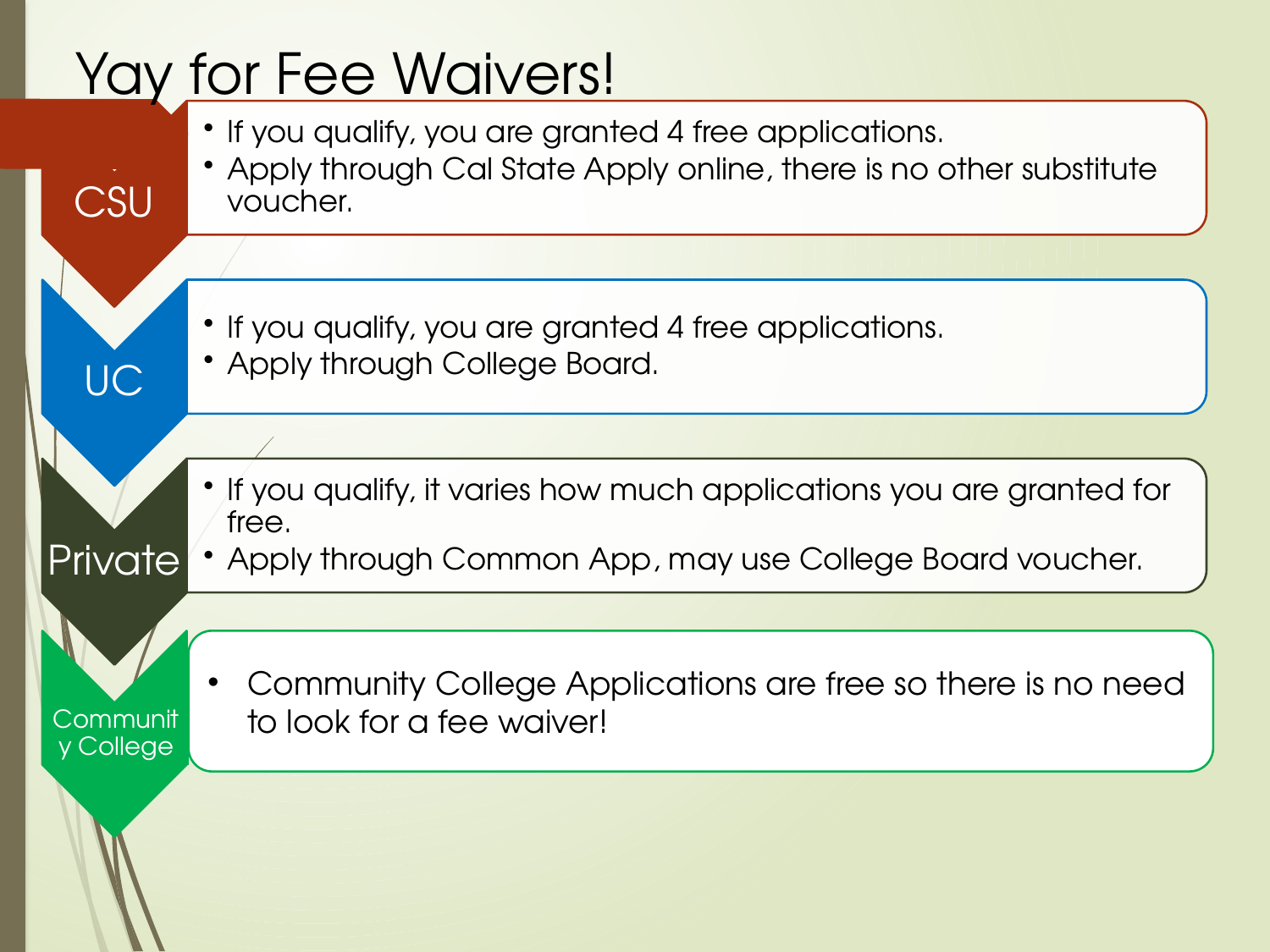

Yay for Fee Waivers!
CSU
If you qualify, you are granted 4 free applications.
Apply through Cal State Apply online, there is no other substitute voucher.
UC
If you qualify, you are granted 4 free applications.
Apply through College Board.
Private
If you qualify, it varies how much applications you are granted for free.
Apply through Common App, may use College Board voucher.

Community College
Community College Applications are free so there is no need to look for a fee waiver!